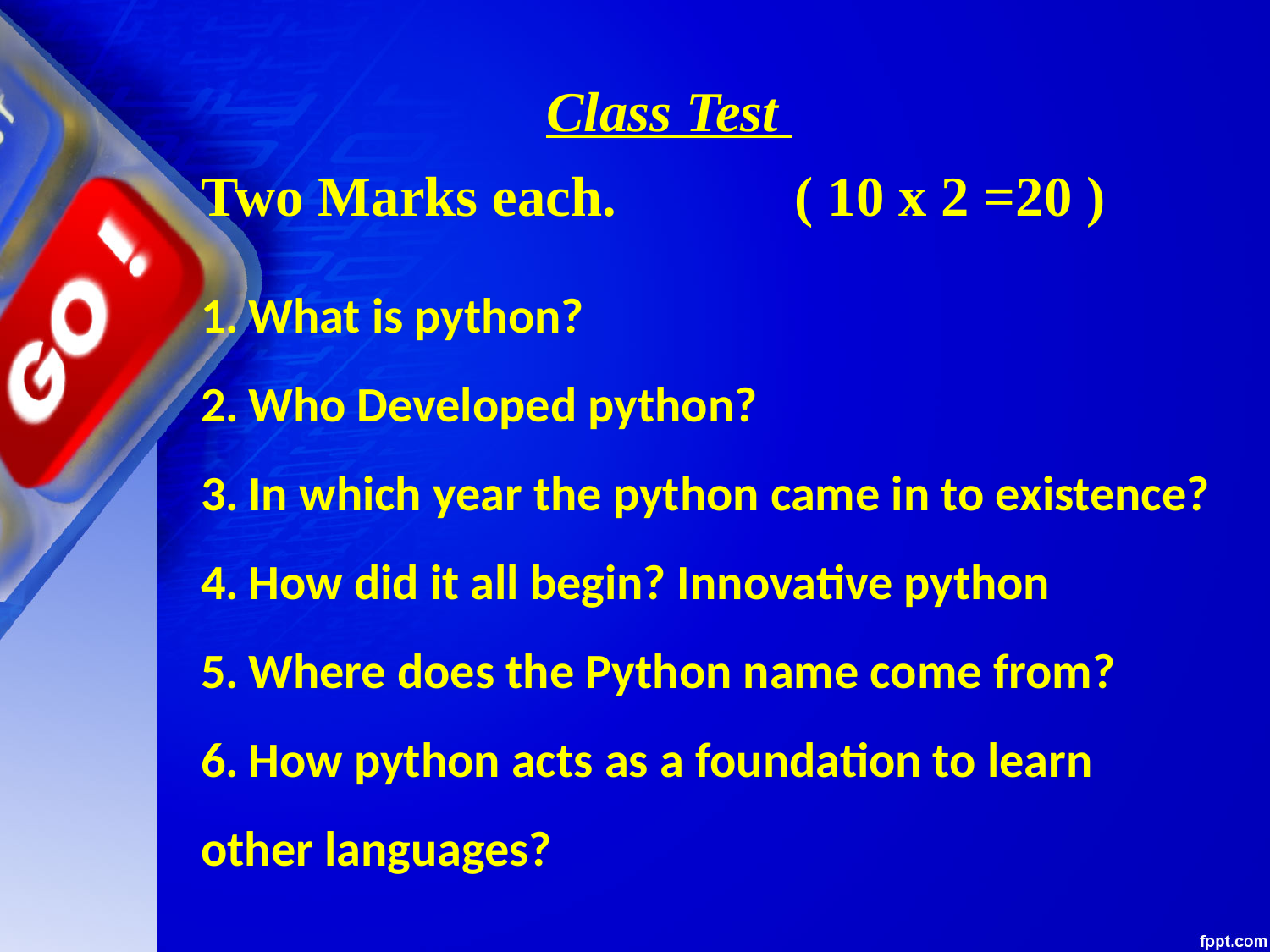

# Class Test
Two Marks each.		 ( 10 x 2 =20 )
What is python?
Who Developed python?
In which year the python came in to existence?
How did it all begin? Innovative python
Where does the Python name come from?
How python acts as a foundation to learn
other languages?